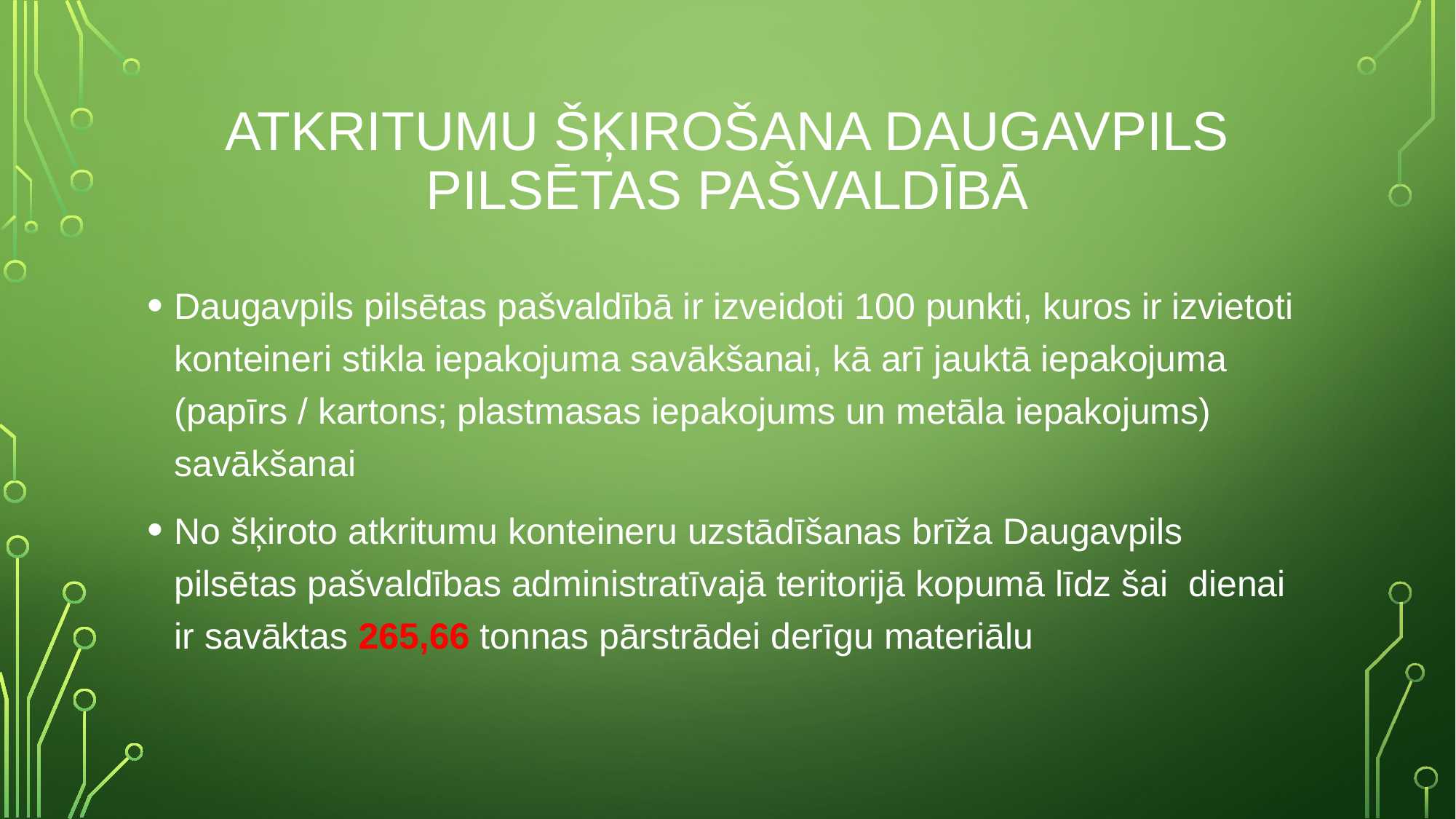

# Atkritumu šķirošana Daugavpils pilsētas pašvaldībā
Daugavpils pilsētas pašvaldībā ir izveidoti 100 punkti, kuros ir izvietoti konteineri stikla iepakojuma savākšanai, kā arī jauktā iepakojuma (papīrs / kartons; plastmasas iepakojums un metāla iepakojums) savākšanai
No šķiroto atkritumu konteineru uzstādīšanas brīža Daugavpils pilsētas pašvaldības administratīvajā teritorijā kopumā līdz šai  dienai ir savāktas 265,66 tonnas pārstrādei derīgu materiālu